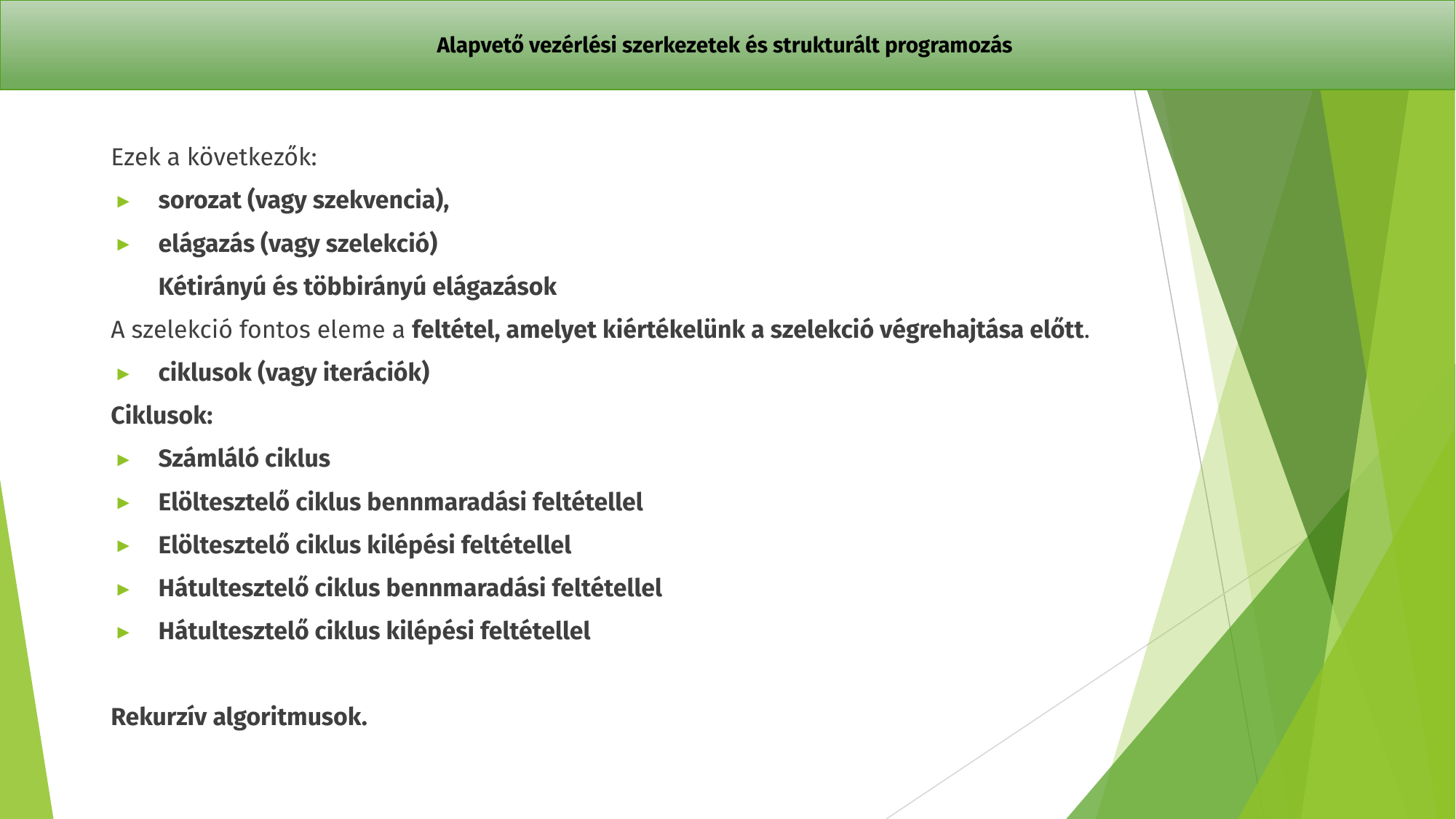

# Alapvető vezérlési szerkezetek és strukturált programozás
Ezek a következők:
sorozat (vagy szekvencia),
elágazás (vagy szelekció)
Kétirányú és többirányú elágazások
A szelekció fontos eleme a feltétel, amelyet kiértékelünk a szelekció végrehajtása előtt.
ciklusok (vagy iterációk)
Ciklusok:
Számláló ciklus
Elöltesztelő ciklus bennmaradási feltétellel
Elöltesztelő ciklus kilépési feltétellel
Hátultesztelő ciklus bennmaradási feltétellel
Hátultesztelő ciklus kilépési feltétellel

Rekurzív algoritmusok.